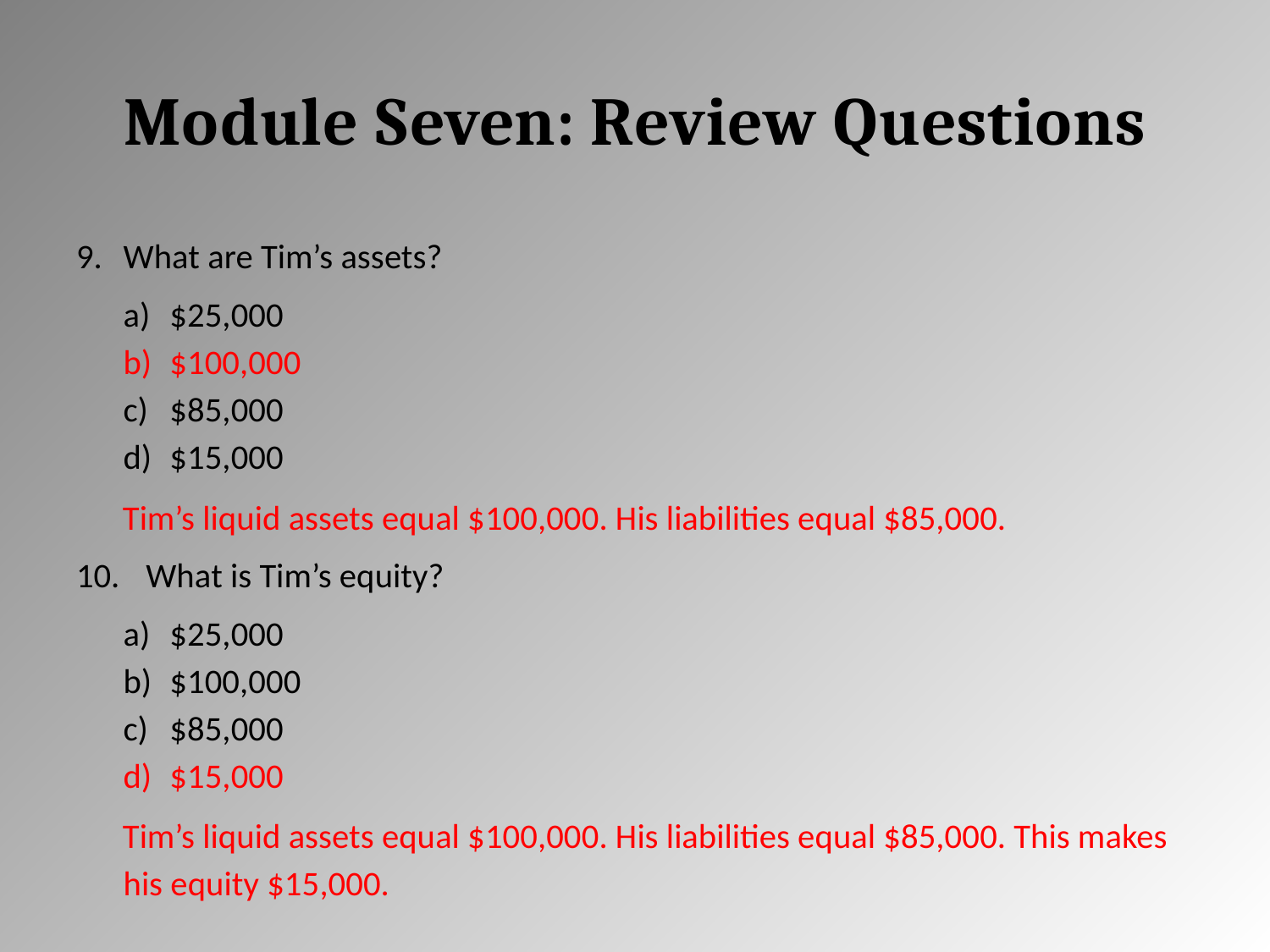

# Module Seven: Review Questions
What are Tim’s assets?
$25,000
$100,000
$85,000
$15,000
Tim’s liquid assets equal $100,000. His liabilities equal $85,000.
What is Tim’s equity?
$25,000
$100,000
$85,000
$15,000
Tim’s liquid assets equal $100,000. His liabilities equal $85,000. This makes his equity $15,000.